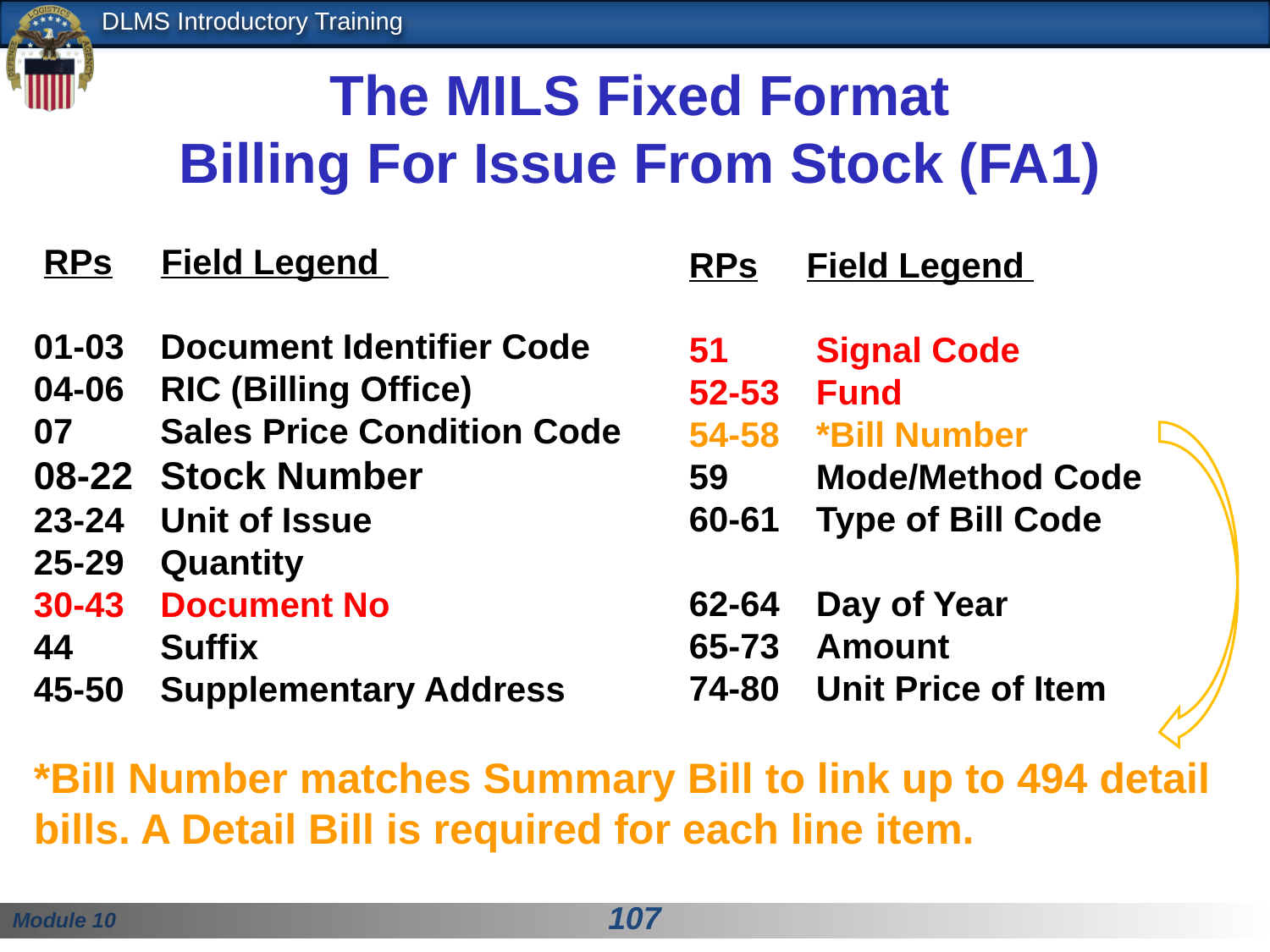

The MILS Fixed Format
Billing For Issue From Stock (FA1)
 RPs     Field Legend

01-03		Document Identifier Code
04-06  		RIC (Billing Office)
07      		Sales Price Condition Code
08-22  	Stock Number
23-24  		Unit of Issue
25-29  		Quantity
30-43  		Document No
44       		Suffix
45-50  		Supplementary Address

*Bill Number matches Summary Bill to link up to 494 detail bills. A Detail Bill is required for each line item.

RPs     Field Legend

51       	Signal Code
52-53 	Fund
54-58 	*Bill Number
59 	Mode/Method Code
60-61 	Type of Bill Code
62-64 	Day of Year
65-73 	Amount
74-80  	Unit Price of Item